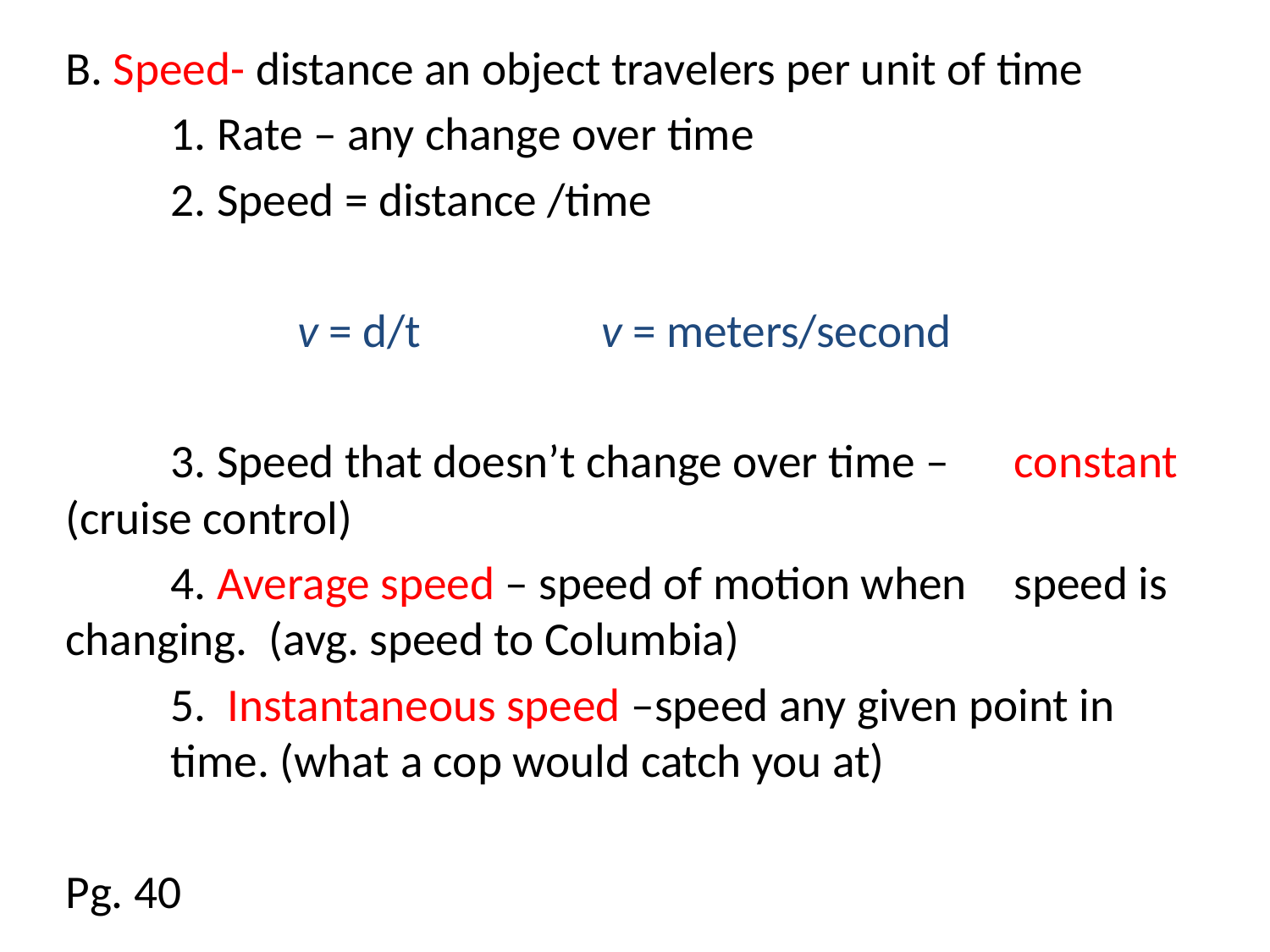

B. Speed- distance an object travelers per unit of time
	1. Rate – any change over time
	2. Speed = distance /time

v = d/t                 v = meters/second

	3. Speed that doesn’t change over time –	constant (cruise control)
	4. Average speed – speed of motion when 	speed is changing.  (avg. speed to Columbia)
	5.  Instantaneous speed –speed any given point in 	time. (what a cop would catch you at)

Pg. 40